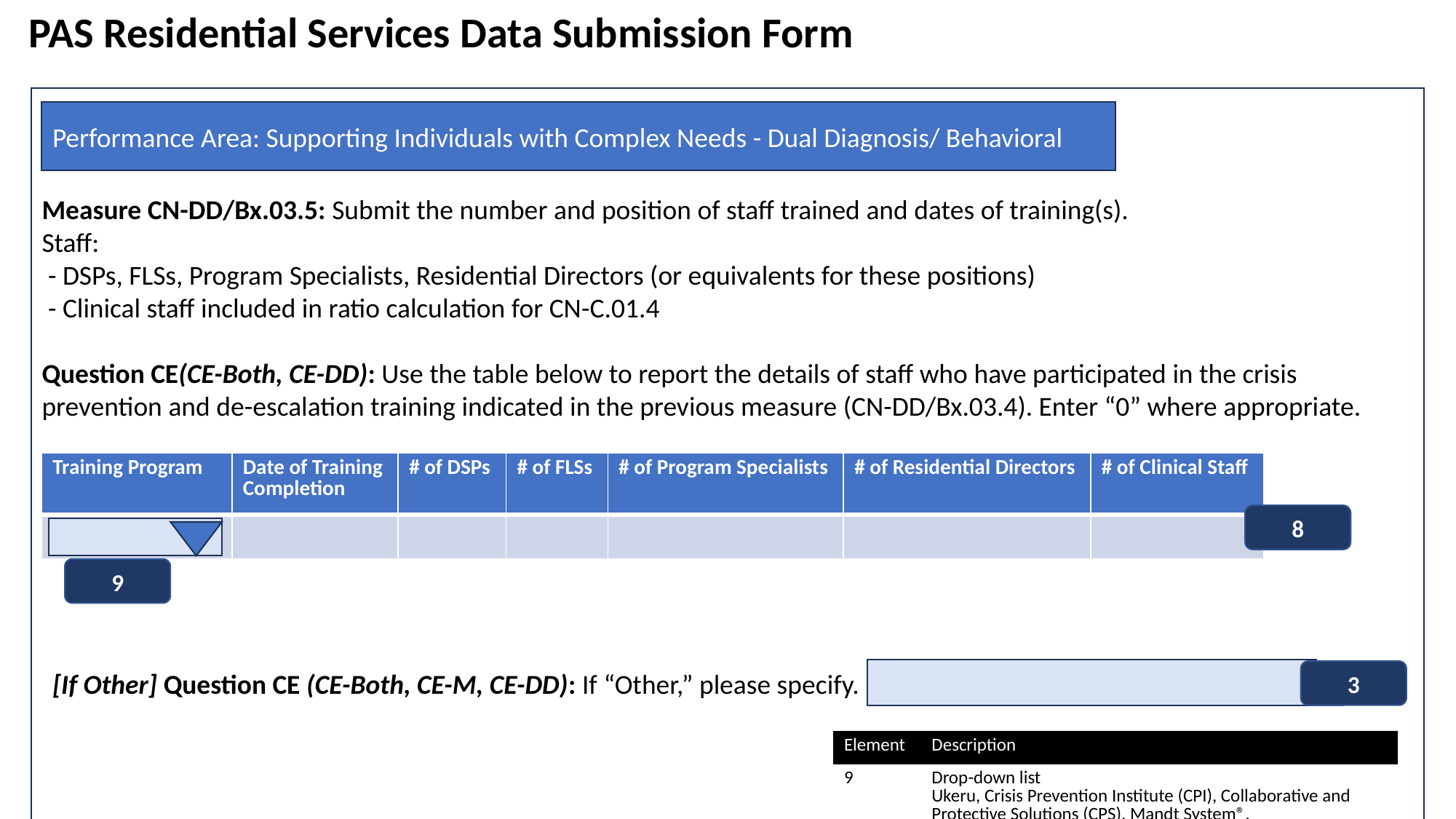

PAS Residential Services Data Submission Form

Measure CN-DD/Bx.03.5: Submit the number and position of staff trained and dates of training(s).
Staff:
 - DSPs, FLSs, Program Specialists, Residential Directors (or equivalents for these positions)
 - Clinical staff included in ratio calculation for CN-C.01.4

Question CE(CE-Both, CE-DD): Use the table below to report the details of staff who have participated in the crisis prevention and de-escalation training indicated in the previous measure (CN-DD/Bx.03.4). Enter “0” where appropriate.

Performance Area: Supporting Individuals with Complex Needs - Dual Diagnosis/ Behavioral
| Training Program | Date of Training Completion | # of DSPs | # of FLSs | # of Program Specialists | # of Residential Directors | # of Clinical Staff |
| --- | --- | --- | --- | --- | --- | --- |
|  |  |  |  |  |  |  |
8

9

[If Other] Question CE (CE-Both, CE-M, CE-DD): If “Other,” please specify.
3
| Element | Description |
| --- | --- |
| 9 | Drop-down list Ukeru, Crisis Prevention Institute (CPI), Collaborative and Protective Solutions (CPS), Mandt System®, Non-Violent Crisis Intervention Training, Therapeutic Options Safe and Positive Practices/Approaches, Quality Behavioral Solutions (QBS) – Safety Care, Welle - Kurk Lalemand, Safe Crisis Management (SCM), Comprehensive Crisis Management (“CCM”) Training Program – UPMC, Other |
| 8 | Tabular Response |
| 3 | Open Response (short) |